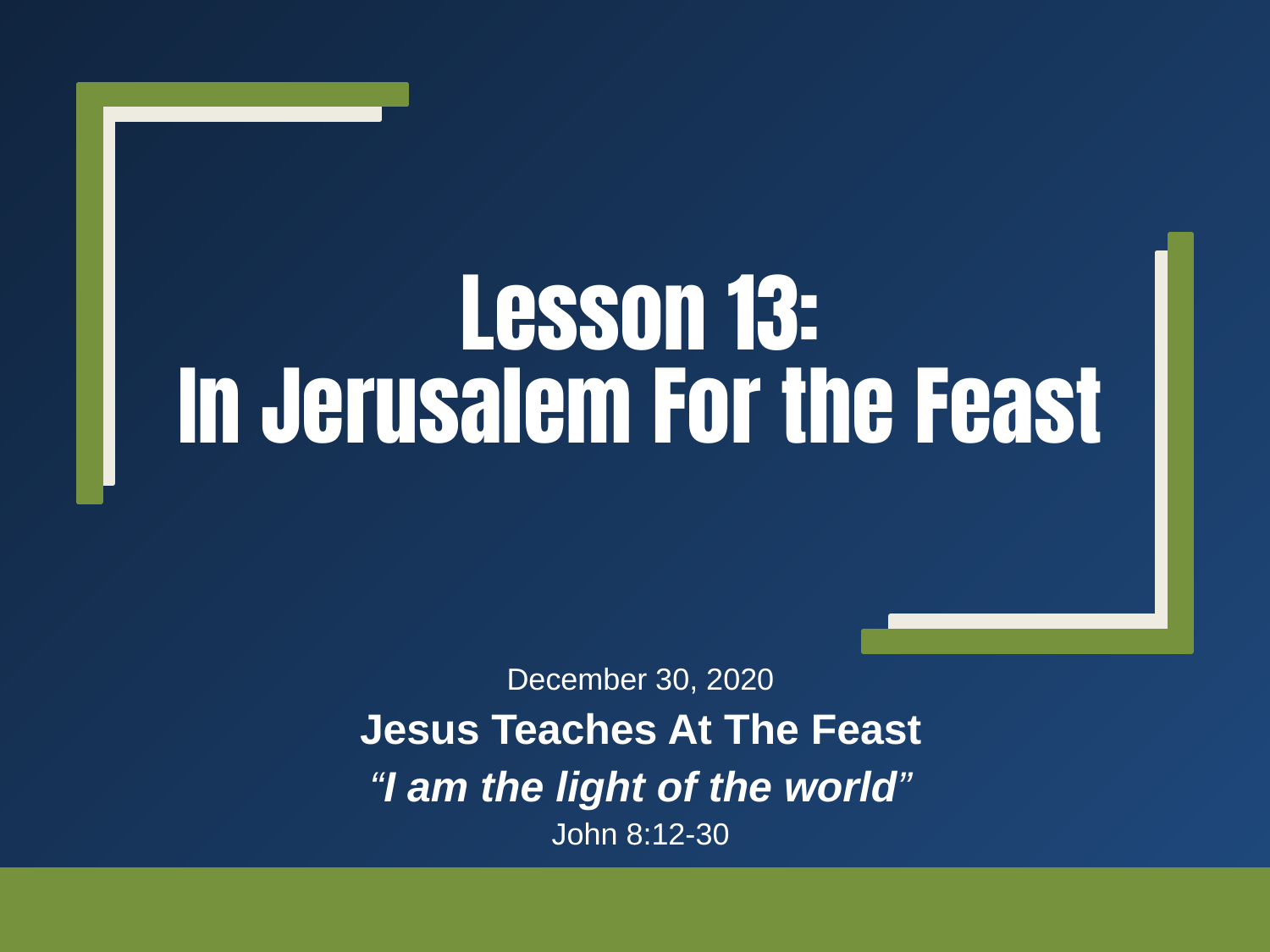

# Lesson 13: In Jerusalem For the Feast
December 30, 2020
Jesus Teaches At The Feast
“I am the light of the world”
John 8:12-30